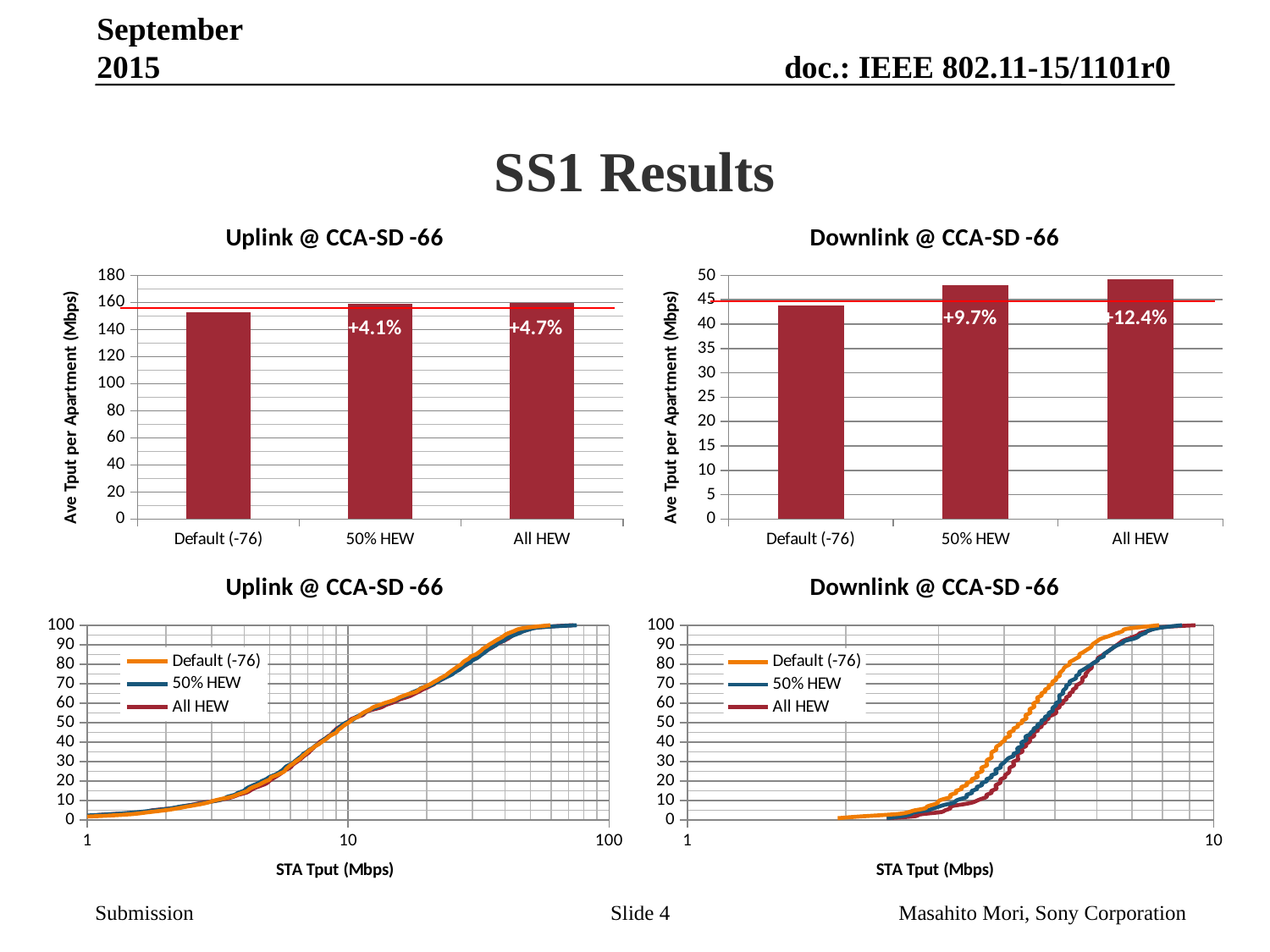

September 2015
# SS1 Results

### Chart: Uplink @ CCA-SD -66

| Category |  |
|---|---|
| Default (-76) | 152.580561 |
| 50% HEW | 158.778917 |
| All HEW | 159.767888 |

### Chart: Downlink @ CCA-SD -66

| Category |  |
|---|---|
| Default (-76) | 43.75698 |
| 50% HEW | 48.015415 |
| All HEW | 49.195615 |
+9.7%
+12.4%
+4.1%
+4.7%

### Chart: Uplink @ CCA-SD -66

| Category | Default (-76) | 50% HEW | All HEW |
|---|---|---|---|

### Chart: Downlink @ CCA-SD -66

| Category | Default (-76) | 50% HEW | All HEW |
|---|---|---|---|
Slide 4
Masahito Mori, Sony Corporation